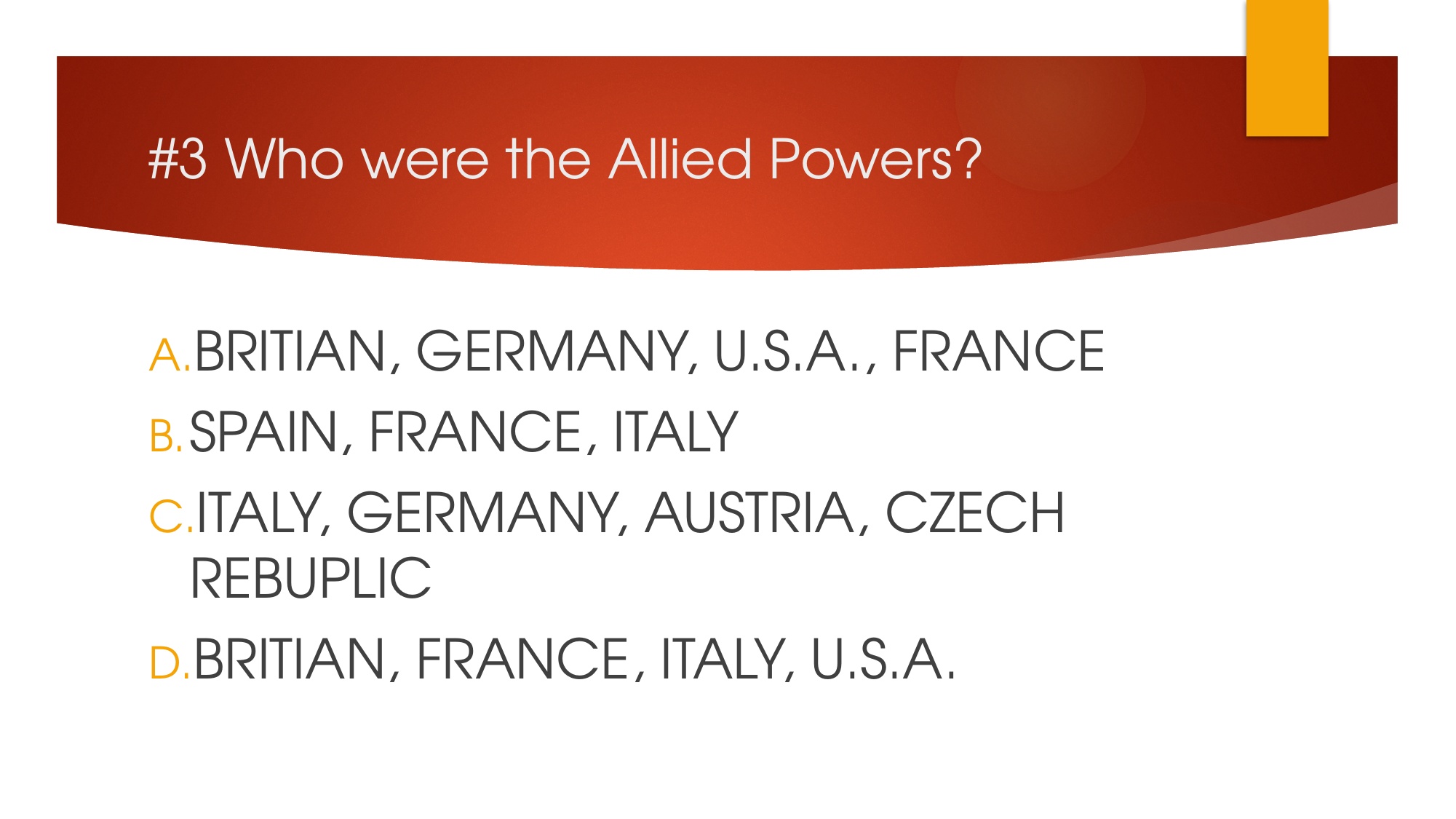

# #3 Who were the Allied Powers?
BRITIAN, GERMANY, U.S.A., FRANCE
SPAIN, FRANCE, ITALY
ITALY, GERMANY, AUSTRIA, CZECH REBUPLIC
BRITIAN, FRANCE, ITALY, U.S.A.